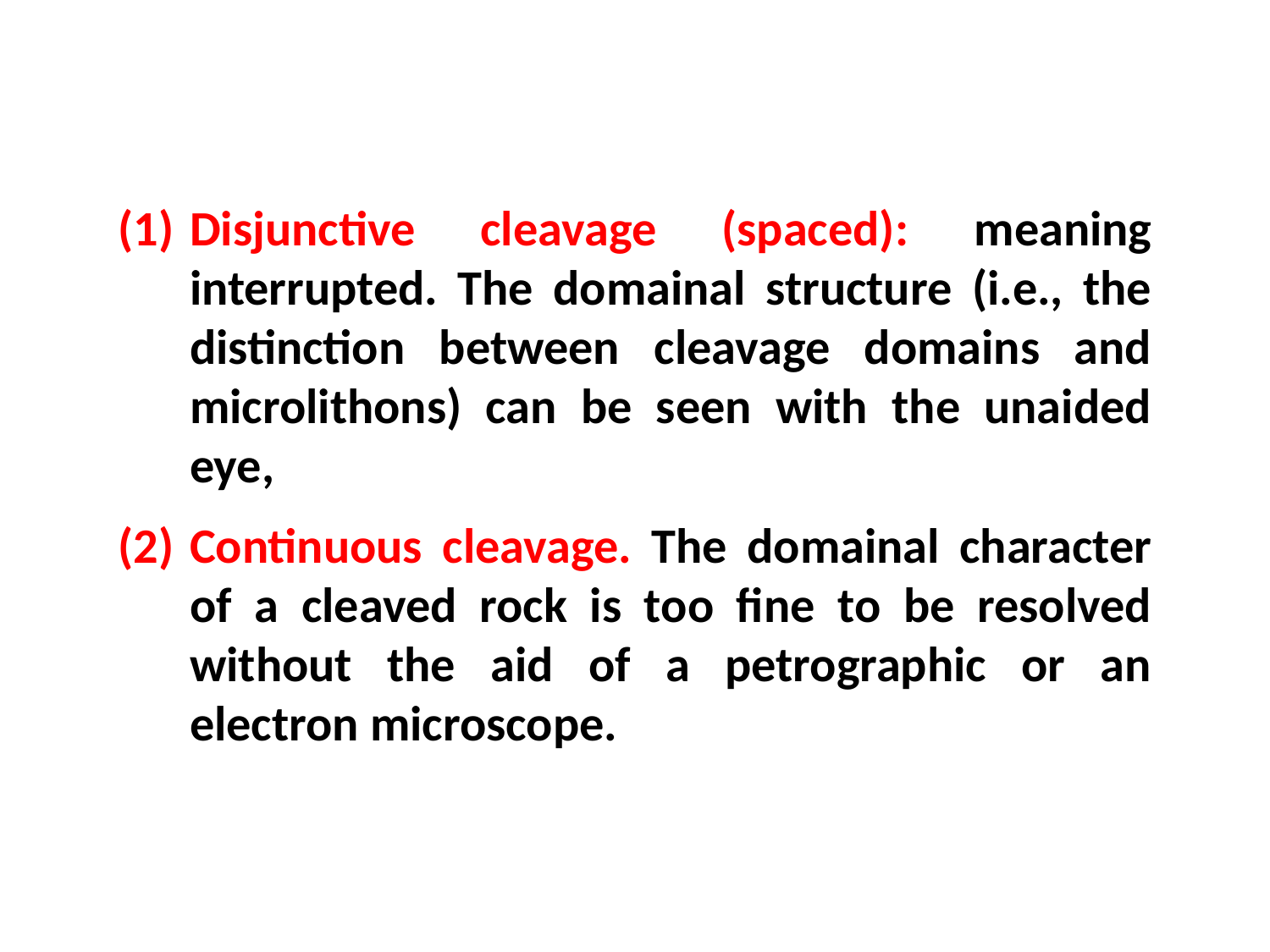

Disjunctive cleavage (spaced): meaning interrupted. The domainal structure (i.e., the distinction between cleavage domains and microlithons) can be seen with the unaided eye,

Continuous cleavage. The domainal character of a cleaved rock is too fine to be resolved without the aid of a petrographic or an electron microscope.